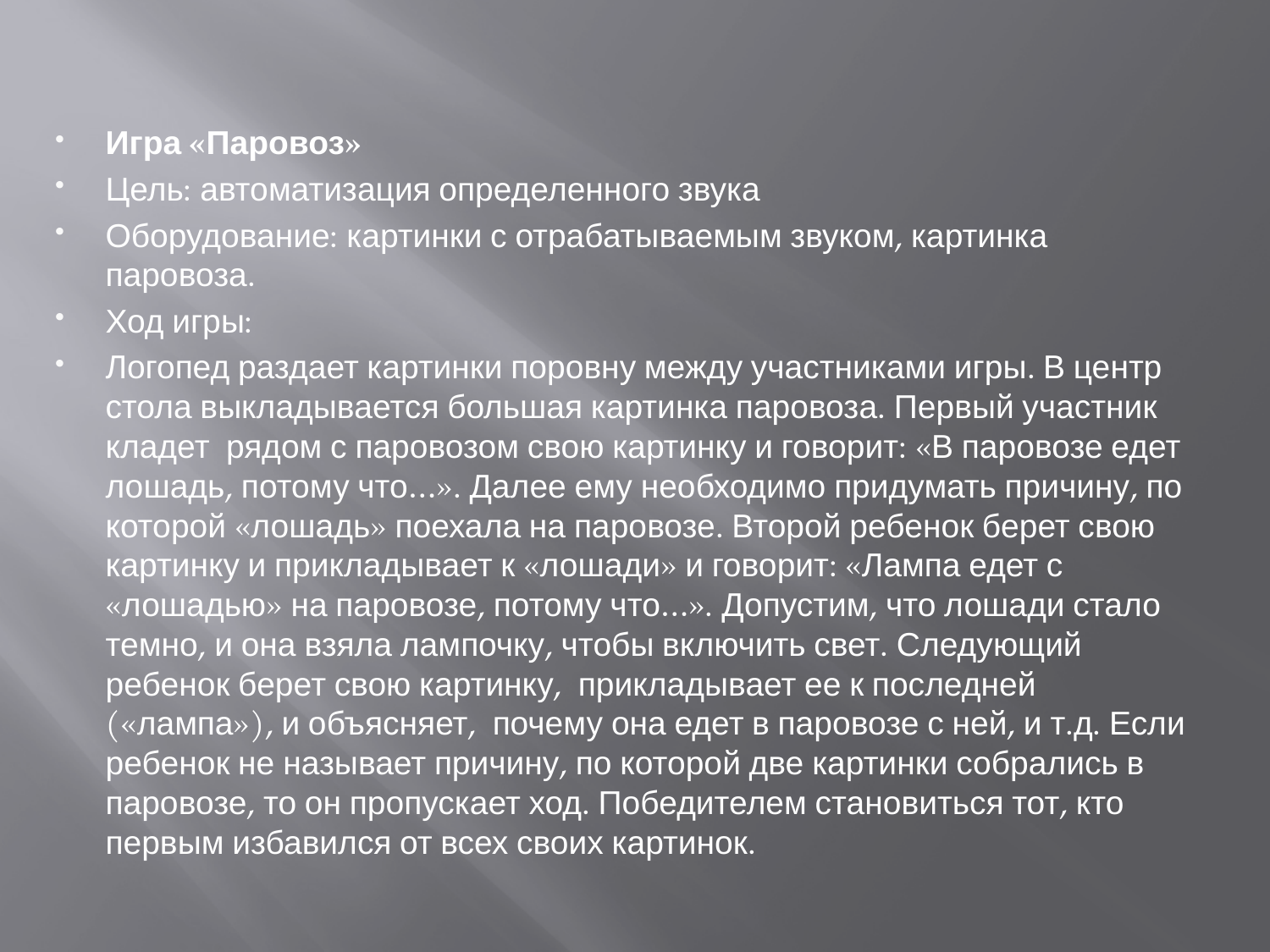

#
Игра «Паровоз»
Цель: автоматизация определенного звука
Оборудование: картинки с отрабатываемым звуком, картинка паровоза.
Ход игры:
Логопед раздает картинки поровну между участниками игры. В центр стола выкладывается большая картинка паровоза. Первый участник кладет  рядом с паровозом свою картинку и говорит: «В паровозе едет лошадь, потому что…». Далее ему необходимо придумать причину, по которой «лошадь» поехала на паровозе. Второй ребенок берет свою картинку и прикладывает к «лошади» и говорит: «Лампа едет с «лошадью» на паровозе, потому что…». Допустим, что лошади стало темно, и она взяла лампочку, чтобы включить свет. Следующий ребенок берет свою картинку,  прикладывает ее к последней («лампа»), и объясняет,  почему она едет в паровозе с ней, и т.д. Если ребенок не называет причину, по которой две картинки собрались в паровозе, то он пропускает ход. Победителем становиться тот, кто первым избавился от всех своих картинок.